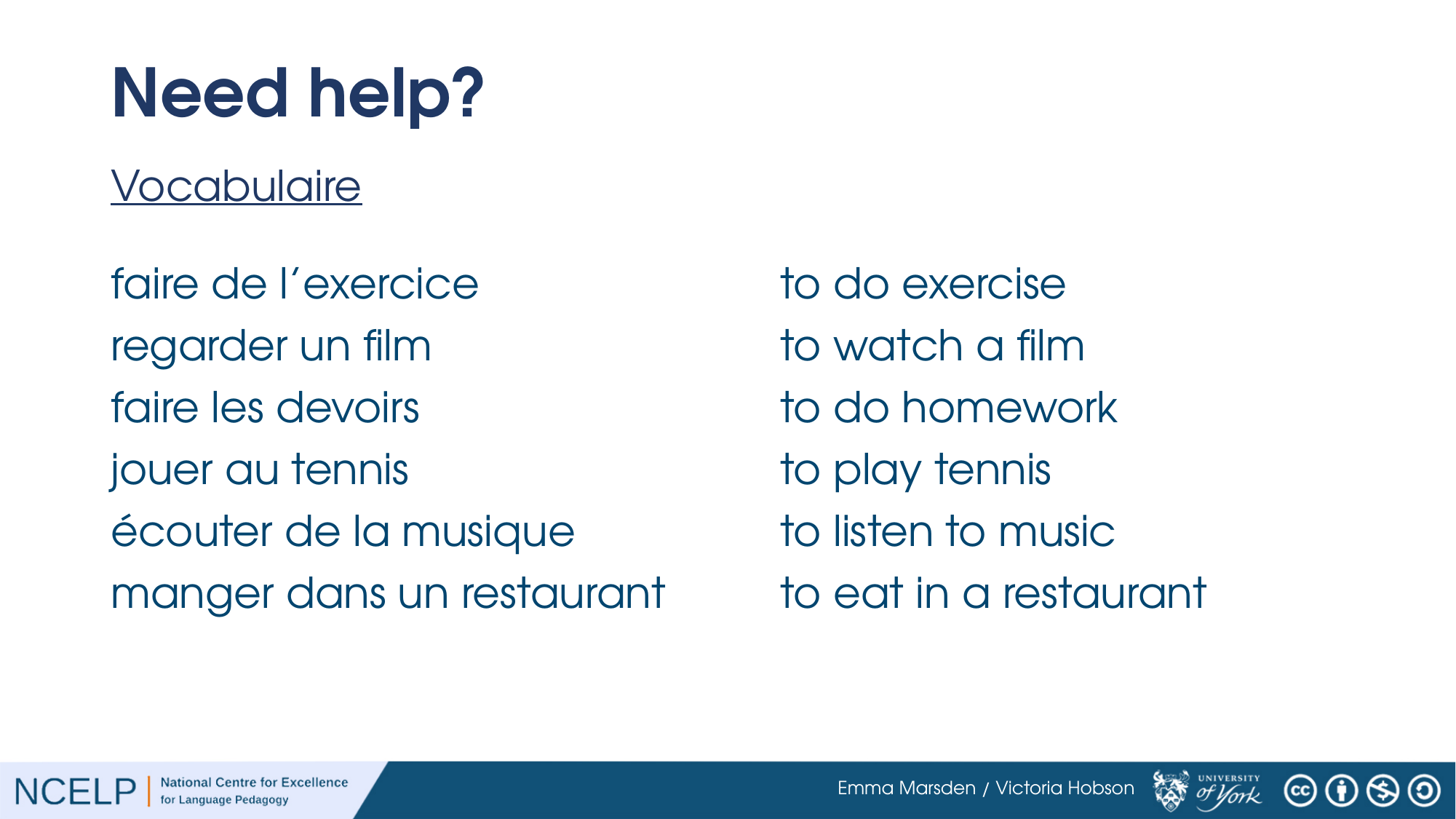

# Need help?
Vocabulaire

| faire de l’exercice | to do exercise |
| --- | --- |
| regarder un film | to watch a film |
| faire les devoirs | to do homework |
| jouer au tennis | to play tennis |
| écouter de la musique | to listen to music |
| manger dans un restaurant | to eat in a restaurant |
Emma Marsden / Victoria Hobson